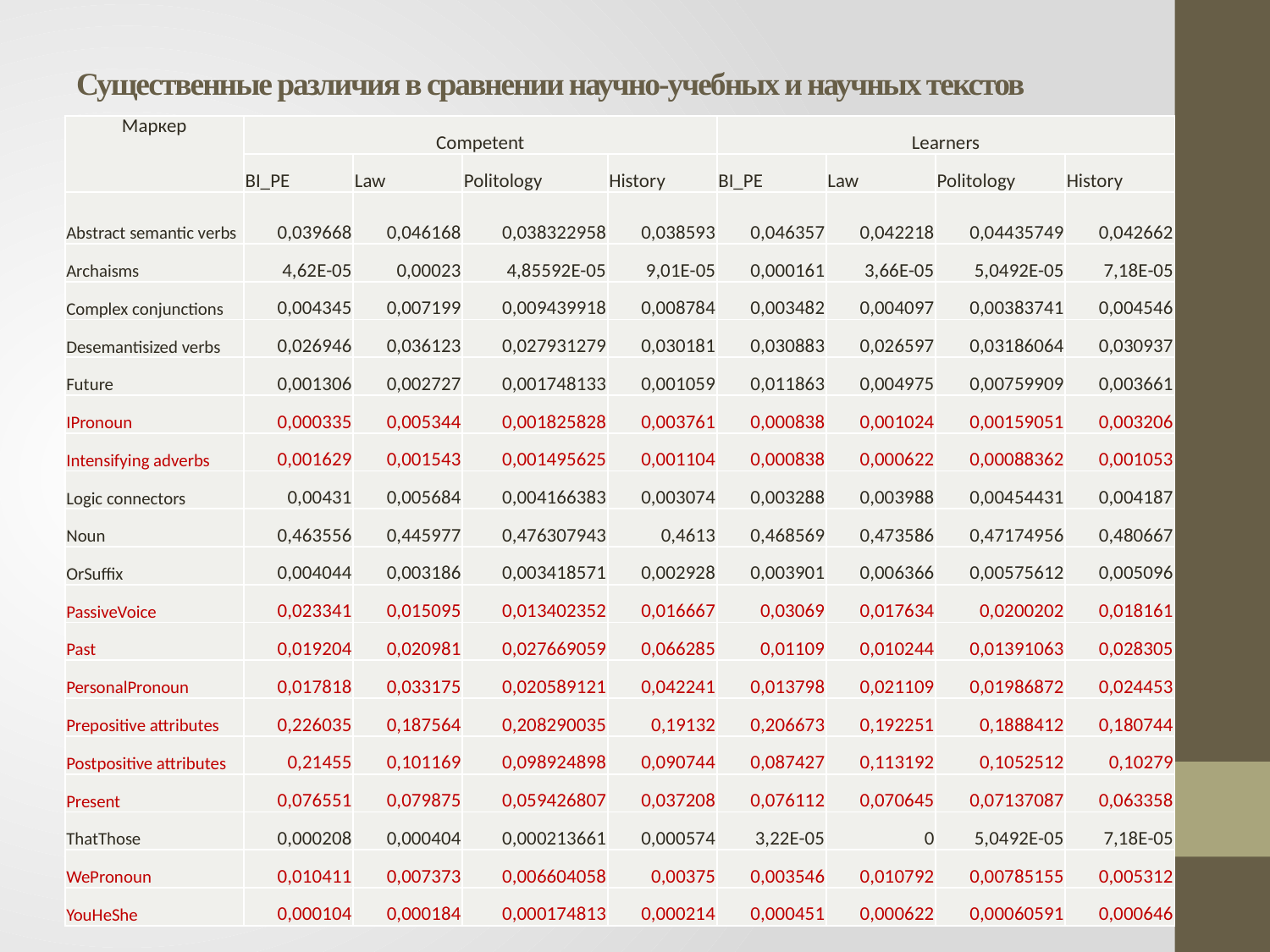

# Существенные различия в сравнении научно-учебных и научных текстов
| Маркер | Competent |  |  |  | Learners |  |  |  |
| --- | --- | --- | --- | --- | --- | --- | --- | --- |
|  | BI\_PE | Law | Politology | History | BI\_PE | Law | Politology | History |
| Abstract semantic verbs | 0,039668 | 0,046168 | 0,038322958 | 0,038593 | 0,046357 | 0,042218 | 0,04435749 | 0,042662 |
| Archaisms | 4,62E-05 | 0,00023 | 4,85592E-05 | 9,01E-05 | 0,000161 | 3,66E-05 | 5,0492E-05 | 7,18E-05 |
| Complex conjunctions | 0,004345 | 0,007199 | 0,009439918 | 0,008784 | 0,003482 | 0,004097 | 0,00383741 | 0,004546 |
| Desemantisized verbs | 0,026946 | 0,036123 | 0,027931279 | 0,030181 | 0,030883 | 0,026597 | 0,03186064 | 0,030937 |
| Future | 0,001306 | 0,002727 | 0,001748133 | 0,001059 | 0,011863 | 0,004975 | 0,00759909 | 0,003661 |
| IPronoun | 0,000335 | 0,005344 | 0,001825828 | 0,003761 | 0,000838 | 0,001024 | 0,00159051 | 0,003206 |
| Intensifying adverbs | 0,001629 | 0,001543 | 0,001495625 | 0,001104 | 0,000838 | 0,000622 | 0,00088362 | 0,001053 |
| Logic connectors | 0,00431 | 0,005684 | 0,004166383 | 0,003074 | 0,003288 | 0,003988 | 0,00454431 | 0,004187 |
| Noun | 0,463556 | 0,445977 | 0,476307943 | 0,4613 | 0,468569 | 0,473586 | 0,47174956 | 0,480667 |
| OrSuffix | 0,004044 | 0,003186 | 0,003418571 | 0,002928 | 0,003901 | 0,006366 | 0,00575612 | 0,005096 |
| PassiveVoice | 0,023341 | 0,015095 | 0,013402352 | 0,016667 | 0,03069 | 0,017634 | 0,0200202 | 0,018161 |
| Past | 0,019204 | 0,020981 | 0,027669059 | 0,066285 | 0,01109 | 0,010244 | 0,01391063 | 0,028305 |
| PersonalPronoun | 0,017818 | 0,033175 | 0,020589121 | 0,042241 | 0,013798 | 0,021109 | 0,01986872 | 0,024453 |
| Prepositive attributes | 0,226035 | 0,187564 | 0,208290035 | 0,19132 | 0,206673 | 0,192251 | 0,1888412 | 0,180744 |
| Postpositive attributes | 0,21455 | 0,101169 | 0,098924898 | 0,090744 | 0,087427 | 0,113192 | 0,1052512 | 0,10279 |
| Present | 0,076551 | 0,079875 | 0,059426807 | 0,037208 | 0,076112 | 0,070645 | 0,07137087 | 0,063358 |
| ThatThose | 0,000208 | 0,000404 | 0,000213661 | 0,000574 | 3,22E-05 | 0 | 5,0492E-05 | 7,18E-05 |
| WePronoun | 0,010411 | 0,007373 | 0,006604058 | 0,00375 | 0,003546 | 0,010792 | 0,00785155 | 0,005312 |
| YouHeShe | 0,000104 | 0,000184 | 0,000174813 | 0,000214 | 0,000451 | 0,000622 | 0,00060591 | 0,000646 |